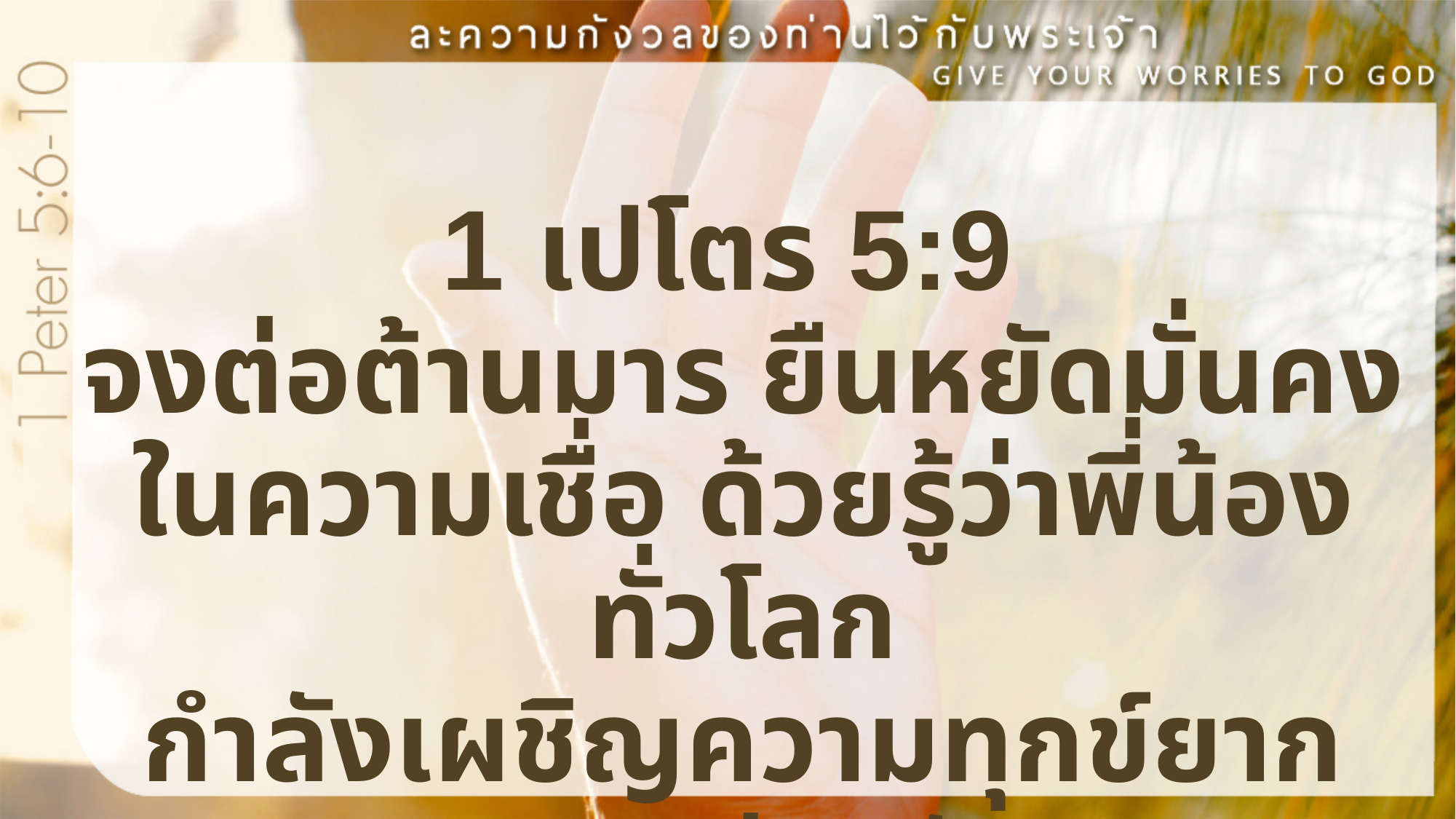

1 เปโตร 5:9
จงต่อต้านมาร ยืนหยัดมั่นคงในความเชื่อ ด้วยรู้ว่าพี่น้องทั่วโลก
กำลังเผชิญความทุกข์ยากแบบเดียวกัน